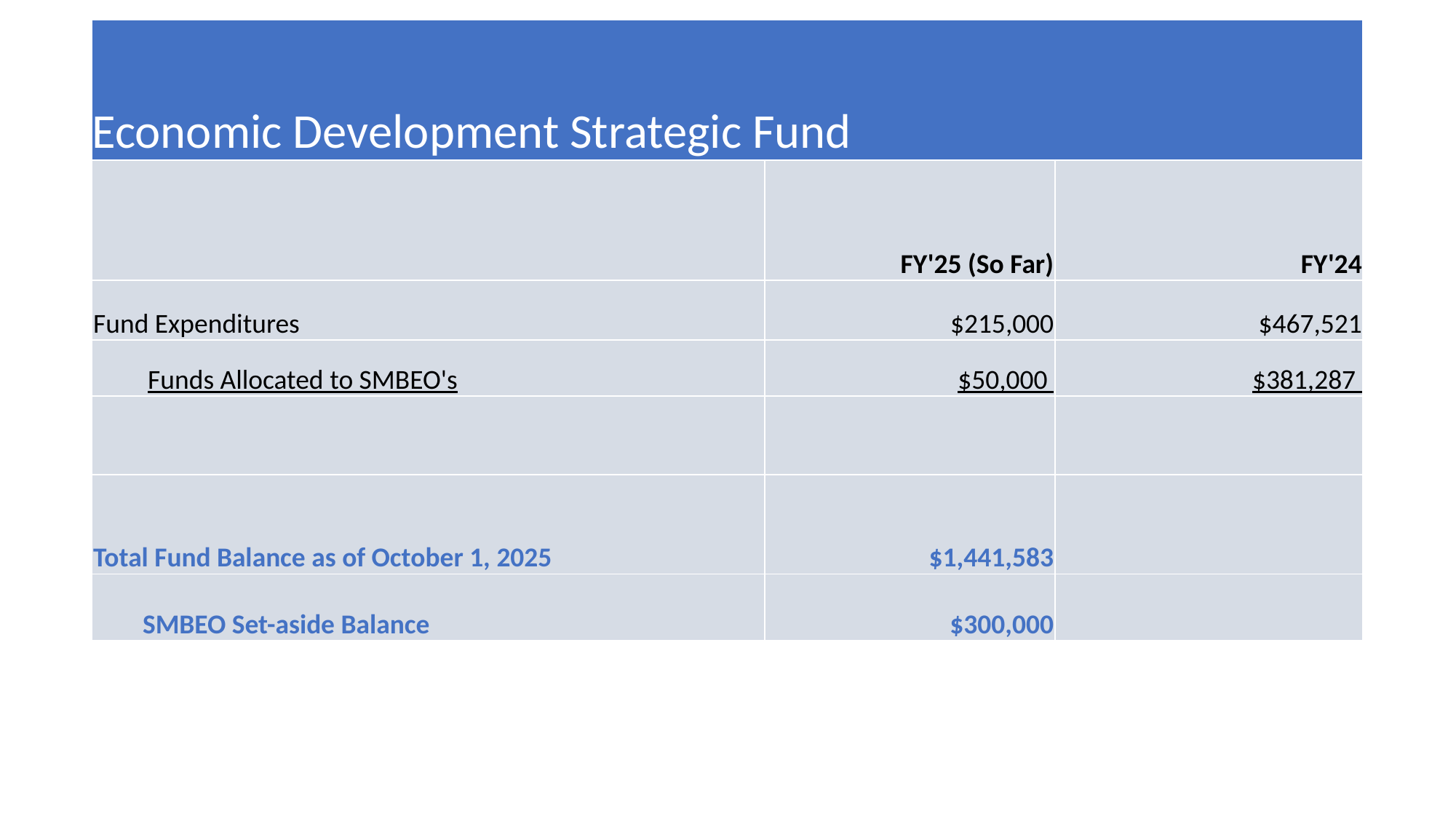

| Economic Development Strategic Fund |  |  |
| --- | --- | --- |
|  | FY'25 (So Far) | FY'24 |
| Fund Expenditures | $215,000 | $467,521 |
| Funds Allocated to SMBEO's | $50,000 | $381,287 |
|  |  |  |
| Total Fund Balance as of October 1, 2025 | $1,441,583 |  |
| SMBEO Set-aside Balance | $300,000 |  |